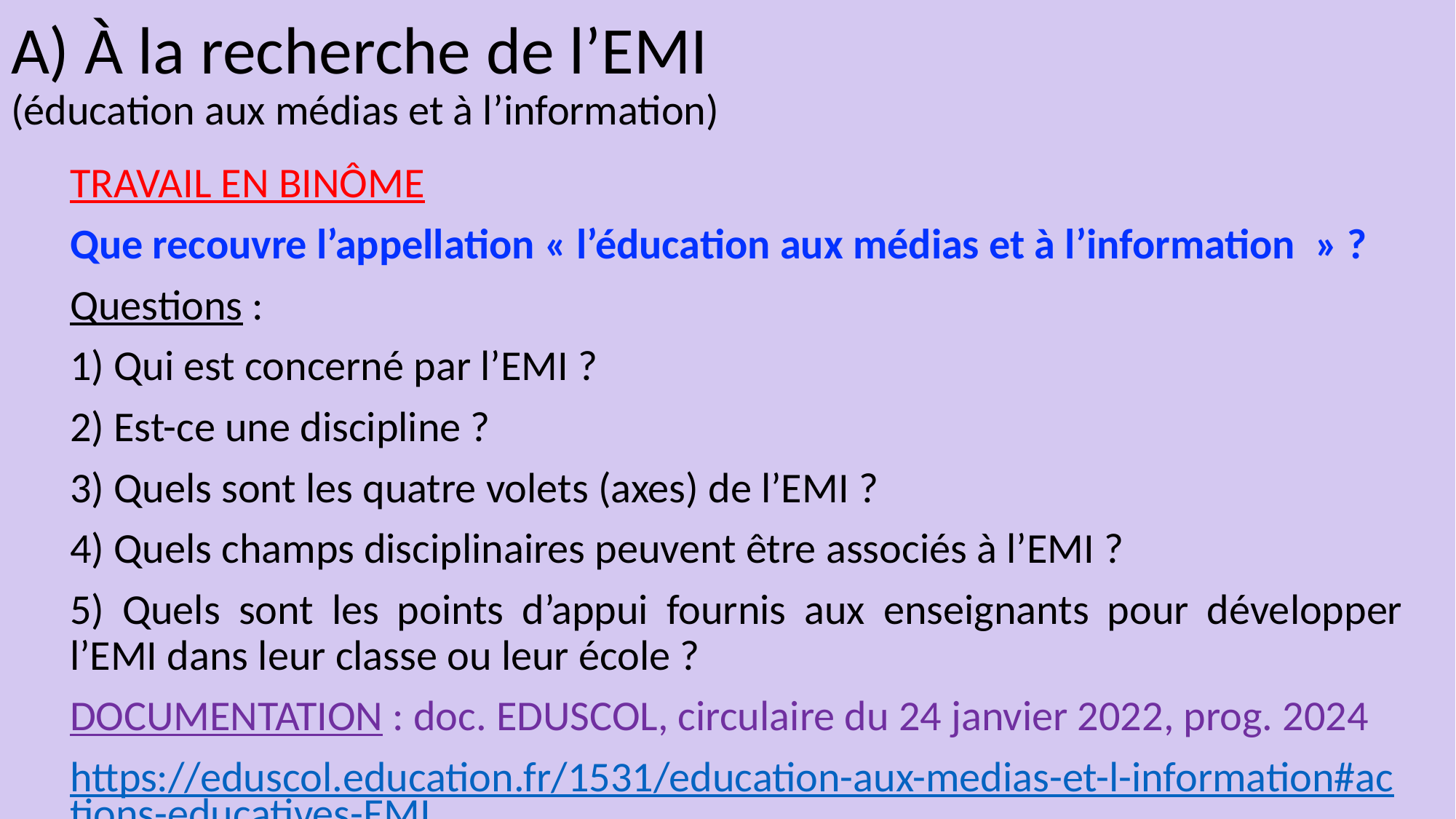

# A) À la recherche de l’EMI (éducation aux médias et à l’information)
TRAVAIL EN BINÔME
Que recouvre l’appellation « l’éducation aux médias et à l’information  » ?
Questions :
1) Qui est concerné par l’EMI ?
2) Est-ce une discipline ?
3) Quels sont les quatre volets (axes) de l’EMI ?
4) Quels champs disciplinaires peuvent être associés à l’EMI ?
5) Quels sont les points d’appui fournis aux enseignants pour développer l’EMI dans leur classe ou leur école ?
DOCUMENTATION : doc. EDUSCOL, circulaire du 24 janvier 2022, prog. 2024
https://eduscol.education.fr/1531/education-aux-medias-et-l-information#actions-educatives-EMI